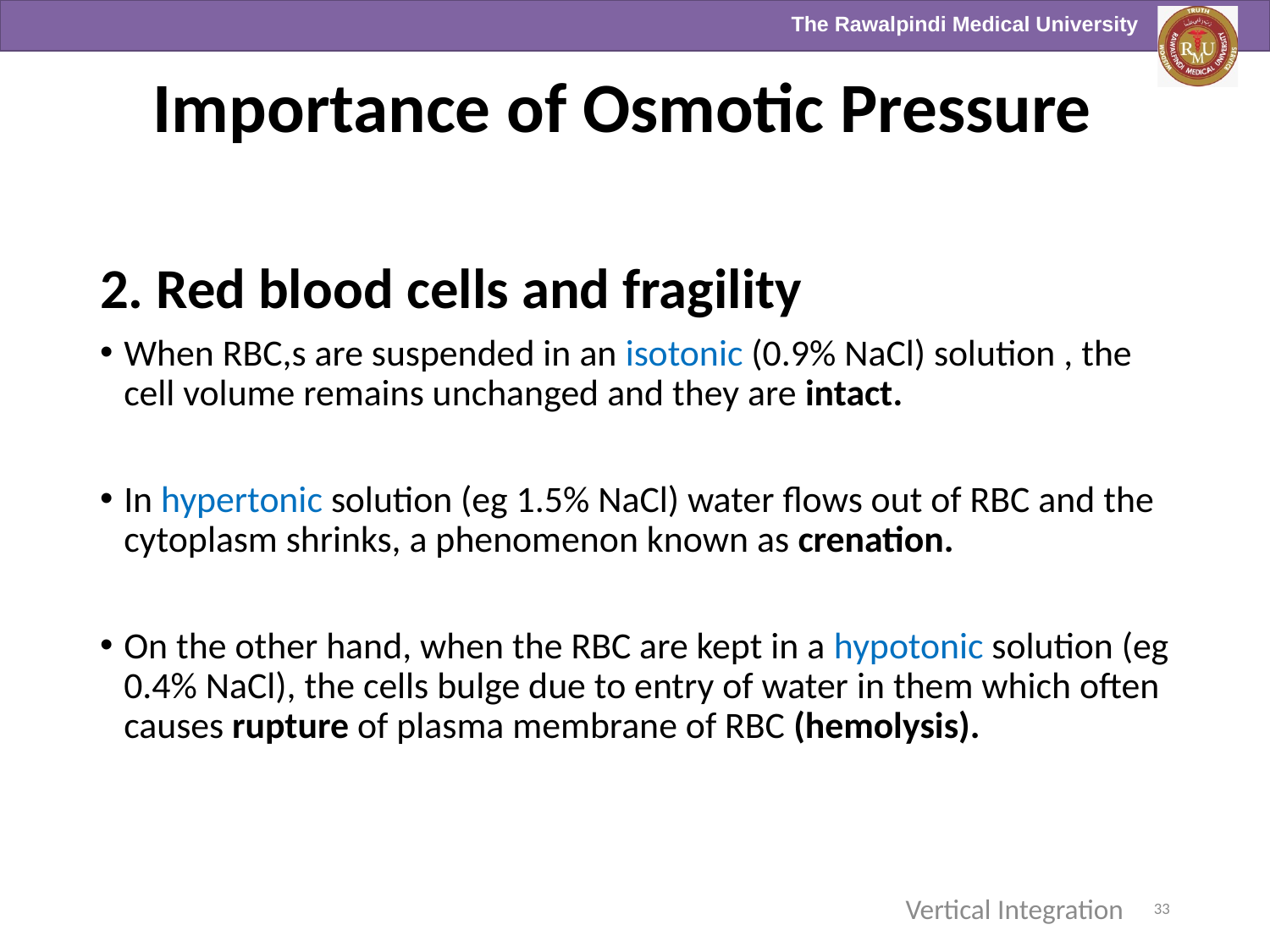

# Importance of Osmotic Pressure
2. Red blood cells and fragility
When RBC,s are suspended in an isotonic (0.9% NaCl) solution , the cell volume remains unchanged and they are intact.

In hypertonic solution (eg 1.5% NaCl) water flows out of RBC and the cytoplasm shrinks, a phenomenon known as crenation.

On the other hand, when the RBC are kept in a hypotonic solution (eg 0.4% NaCl), the cells bulge due to entry of water in them which often causes rupture of plasma membrane of RBC (hemolysis).

Vertical Integration
33